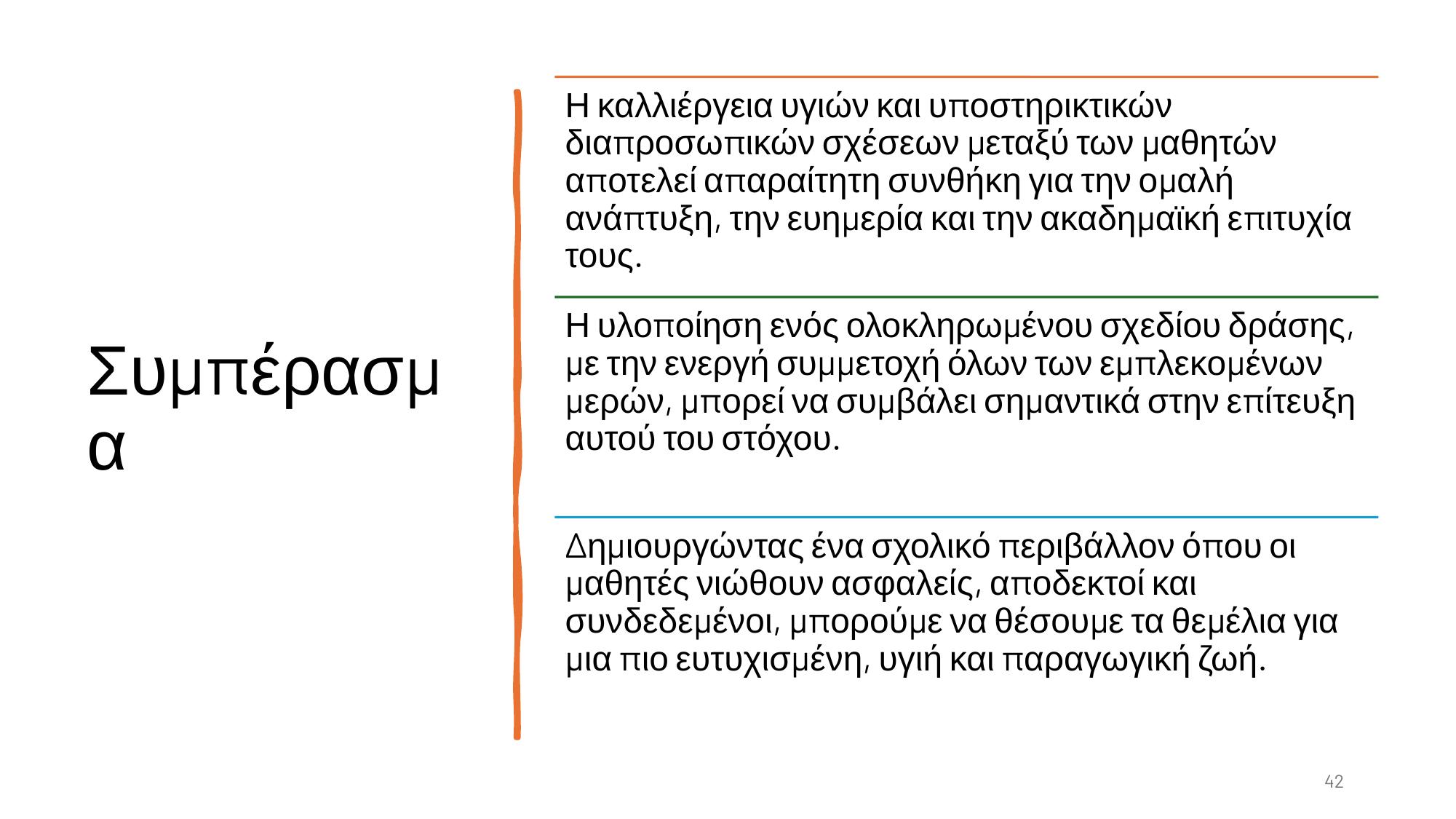

Η καλλιέργεια υγιών και υποστηρικτικών διαπροσωπικών σχέσεων μεταξύ των μαθητών αποτελεί απαραίτητη συνθήκη για την ομαλή ανάπτυξη, την ευημερία και την ακαδημαϊκή επιτυχία τους.
Η υλοποίηση ενός ολοκληρωμένου σχεδίου δράσης, με την ενεργή συμμετοχή όλων των εμπλεκομένων μερών, μπορεί να συμβάλει σημαντικά στην επίτευξη αυτού του στόχου.
Δημιουργώντας ένα σχολικό περιβάλλον όπου οι μαθητές νιώθουν ασφαλείς, αποδεκτοί και συνδεδεμένοι, μπορούμε να θέσουμε τα θεμέλια για μια πιο ευτυχισμένη, υγιή και παραγωγική ζωή.
# Συμπέρασμα

42